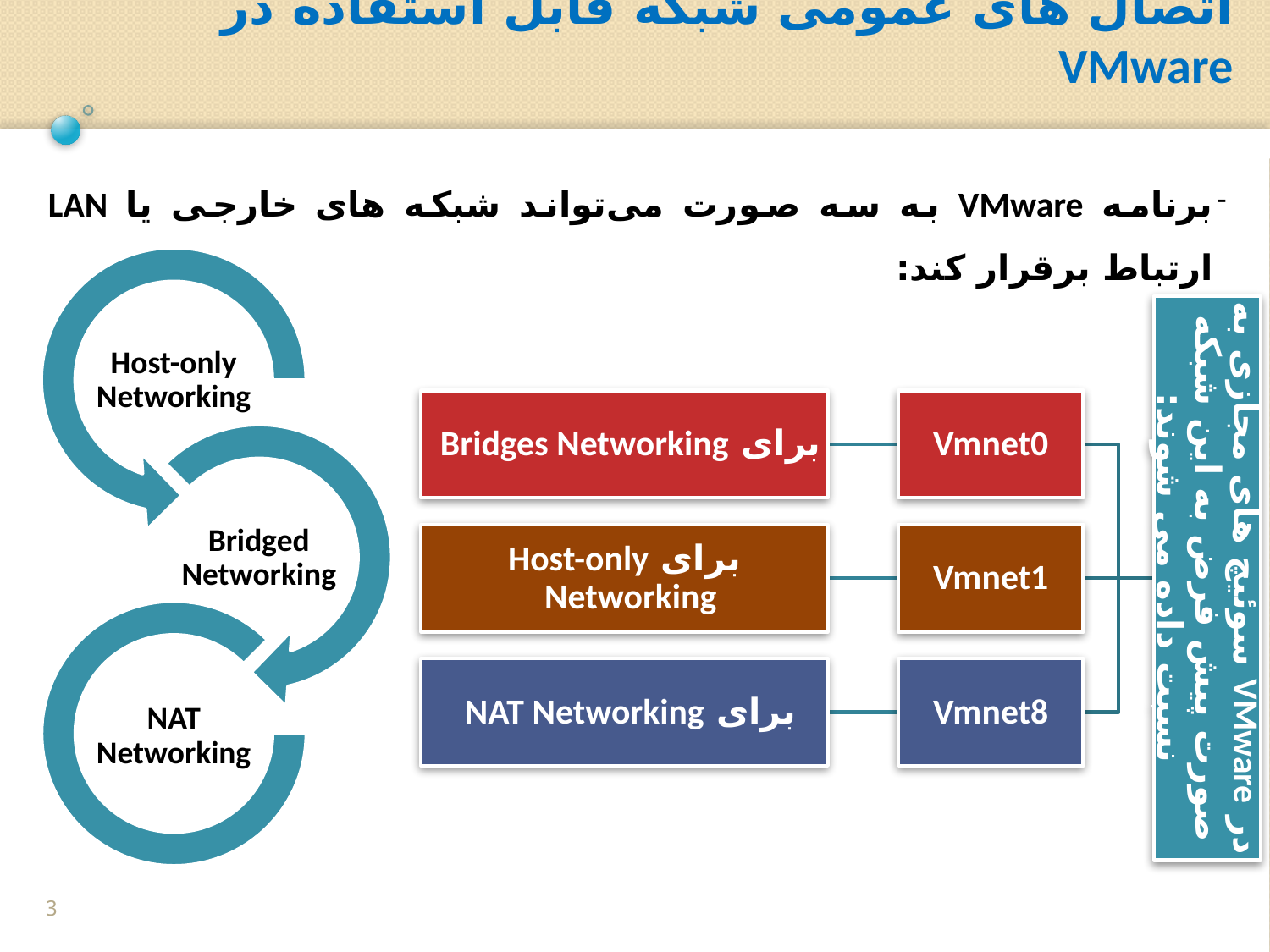

اتصال های عمومی شبکه قابل استفاده در VMware

برنامه VMware به سه صورت می‌تواند شبکه های خارجی یا LAN ارتباط برقرار کند:

Host-only Networking
Bridged Networking
NAT Networking

در VMware سوئیچ های مجازی به صورت پیش فرض به این شبکه نسبت داده می شوند:
Vmnet0
برای Bridges Networking
Vmnet1
برای Host-only Networking
Vmnet8
برای NAT Networking
3